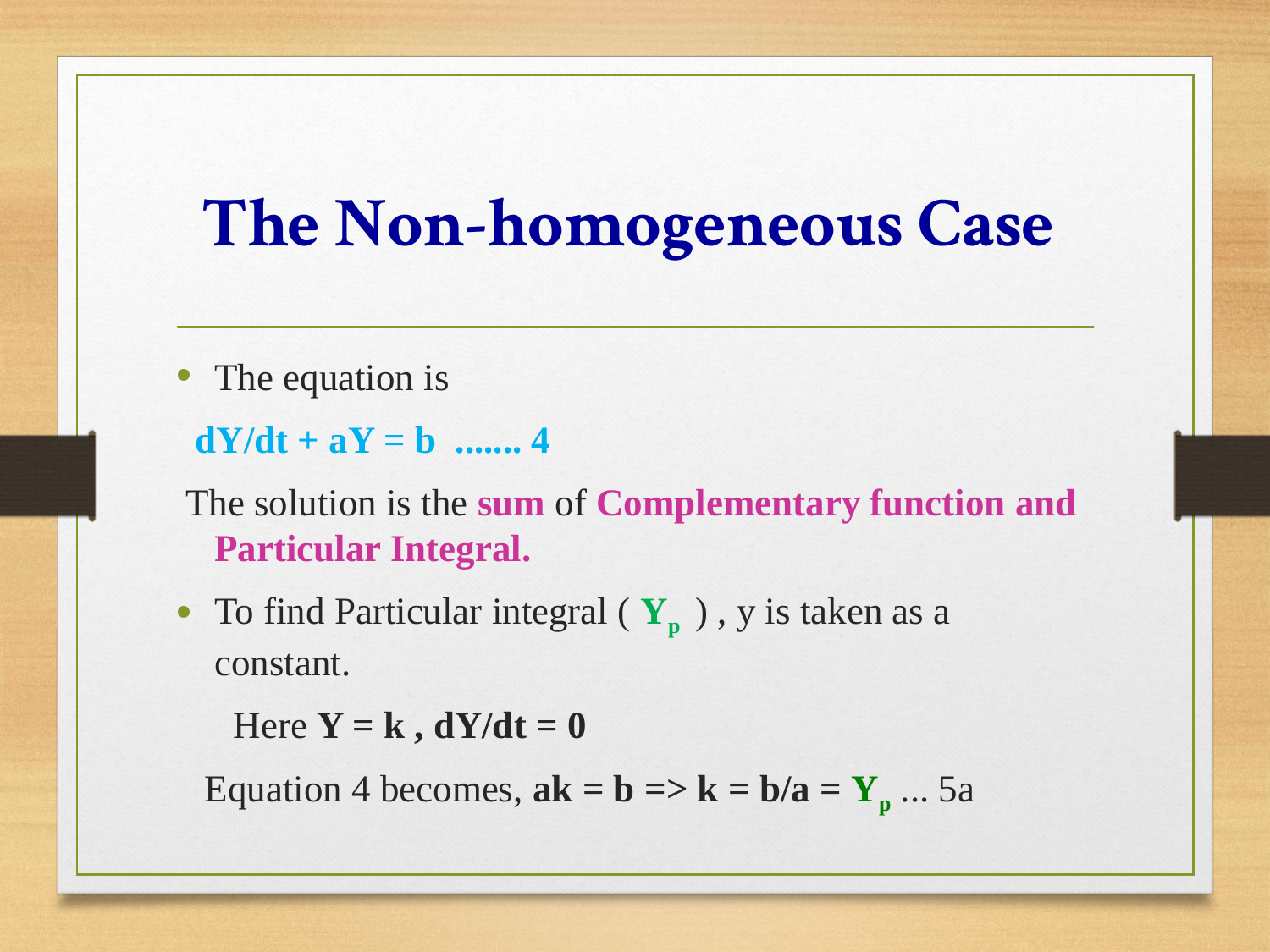

# The Non-homogeneous Case
The equation is
  dY/dt + aY = b  ....... 4
 The solution is the sum of Complementary function and Particular Integral.
To find Particular integral ( Yp  ) , y is taken as a constant.
      Here Y = k , dY/dt = 0
   Equation 4 becomes, ak = b => k = b/a = Yp ... 5a